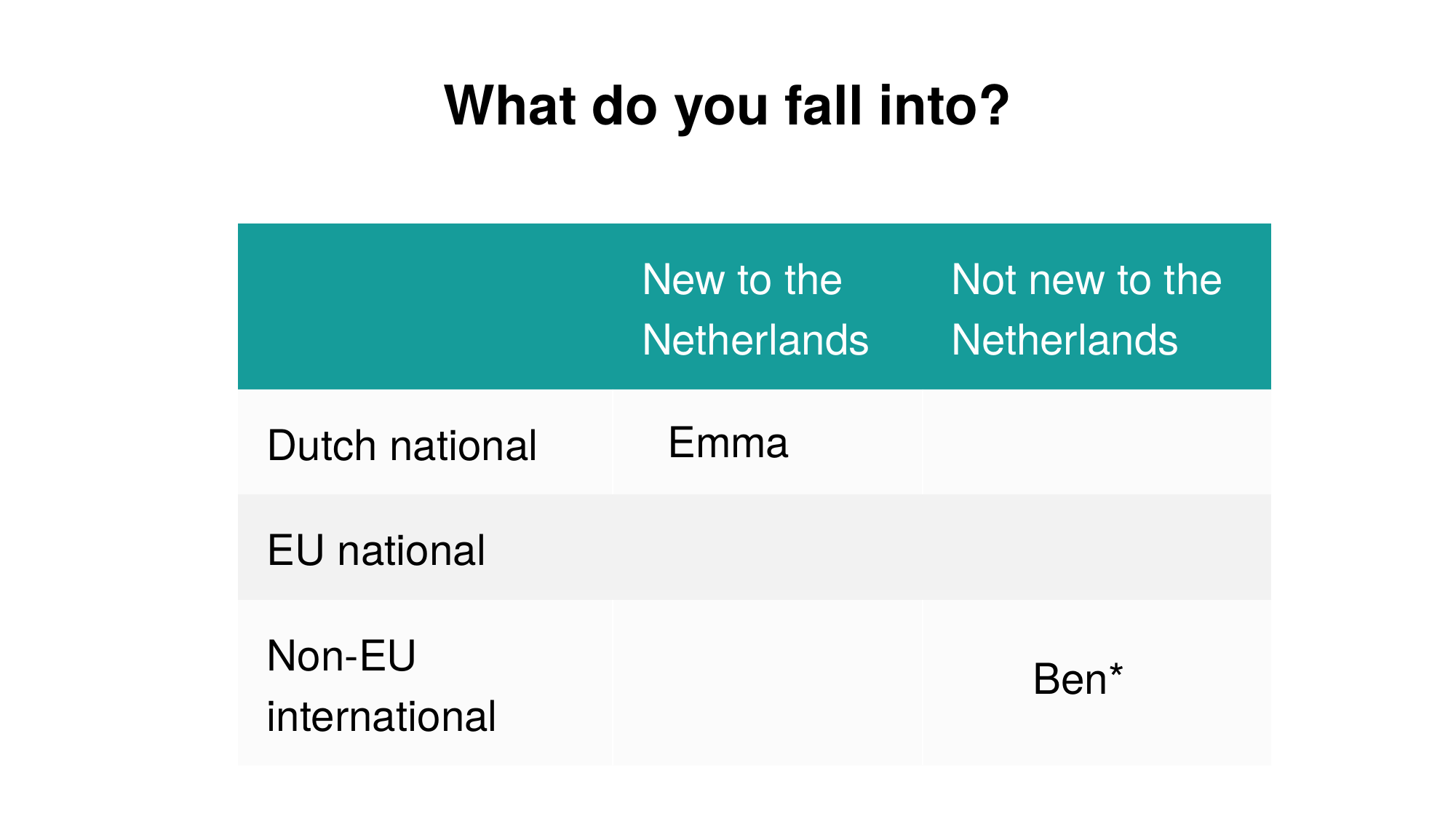

# What do you fall into?
|  | New to the Netherlands | Not new to the Netherlands |
| --- | --- | --- |
| Dutch national |  |  |
| EU national |  |  |
| Non-EU international |  |  |
Emma
Ben*